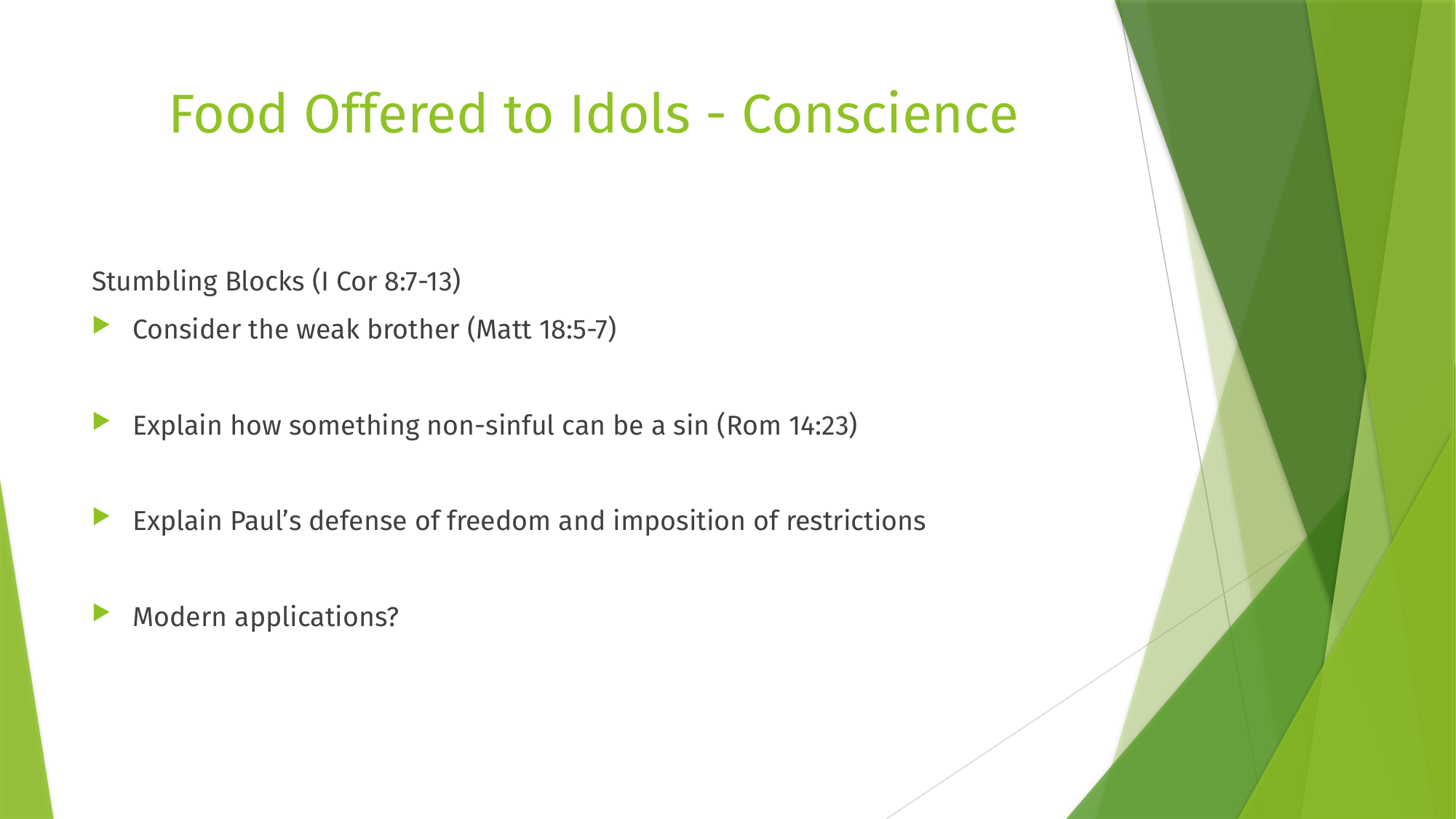

# Food Offered to Idols - Conscience
Stumbling Blocks (I Cor 8:7-13)
Consider the weak brother (Matt 18:5-7)

Explain how something non-sinful can be a sin (Rom 14:23)

Explain Paul’s defense of freedom and imposition of restrictions

Modern applications?